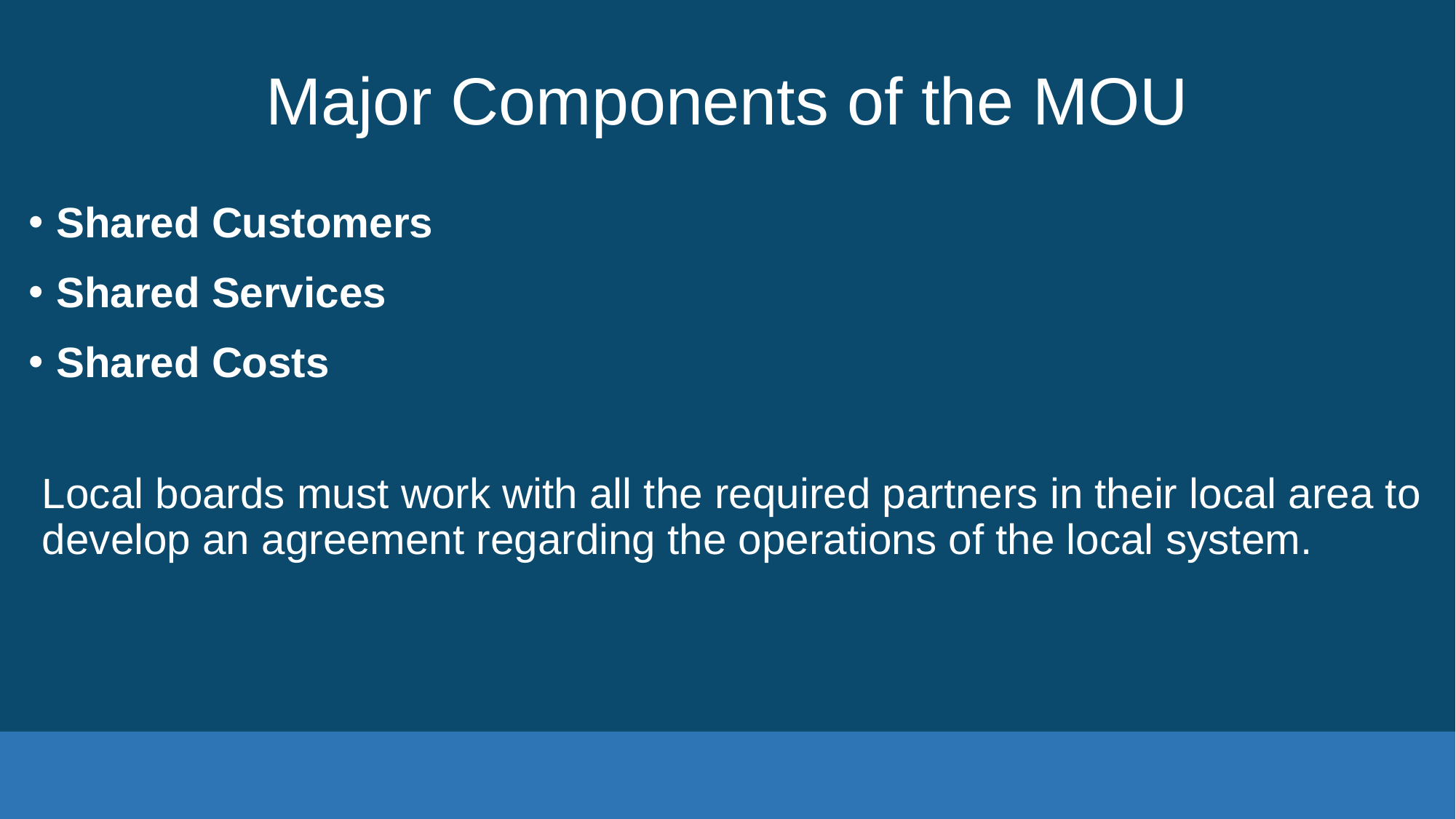

# Major Components of the MOU
Shared Customers
Shared Services
Shared Costs

Local boards must work with all the required partners in their local area to develop an agreement regarding the operations of the local system.